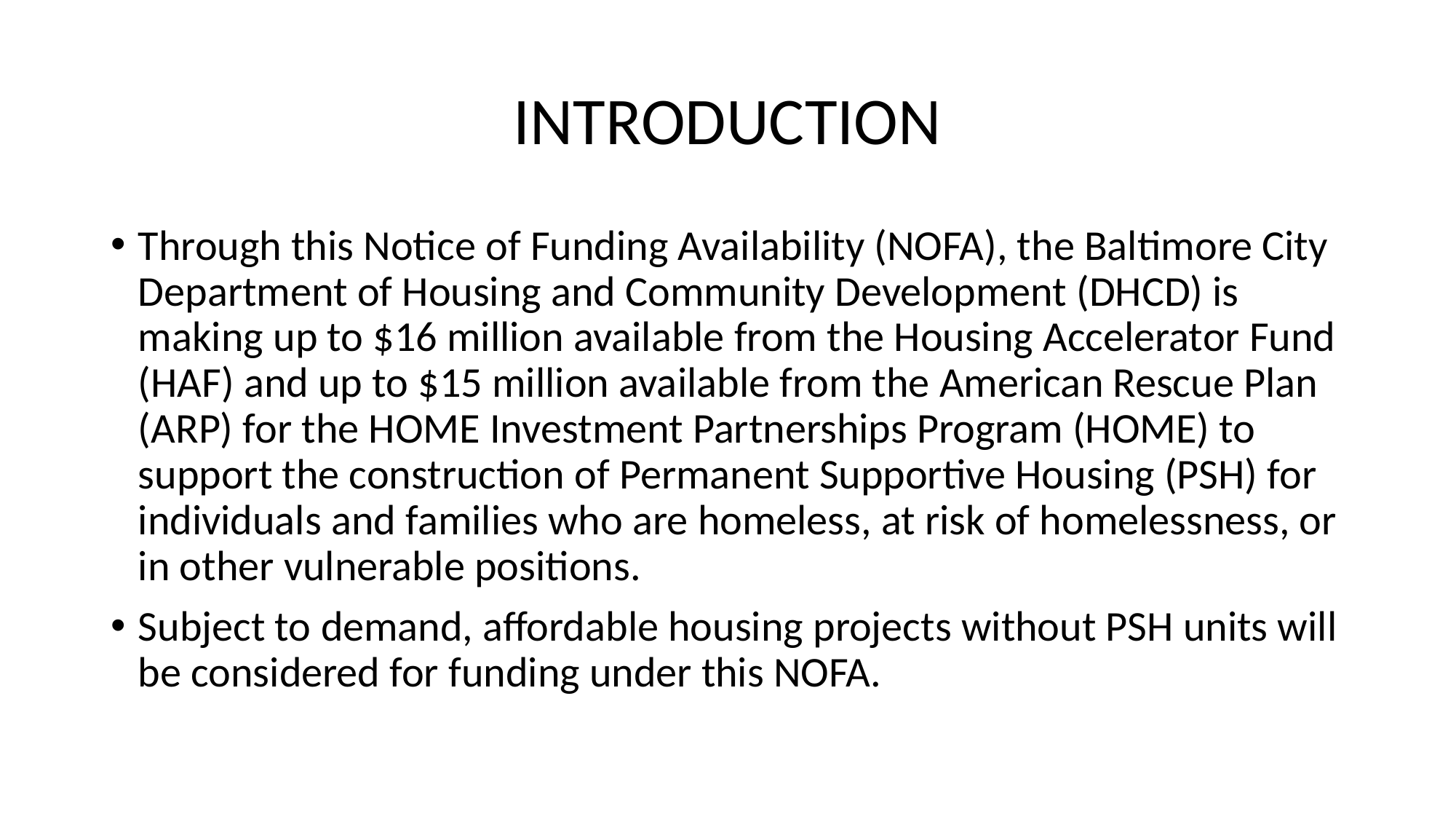

# INTRODUCTION
Through this Notice of Funding Availability (NOFA), the Baltimore City Department of Housing and Community Development (DHCD) is making up to $16 million available from the Housing Accelerator Fund (HAF) and up to $15 million available from the American Rescue Plan (ARP) for the HOME Investment Partnerships Program (HOME) to support the construction of Permanent Supportive Housing (PSH) for individuals and families who are homeless, at risk of homelessness, or in other vulnerable positions.
Subject to demand, affordable housing projects without PSH units will be considered for funding under this NOFA.